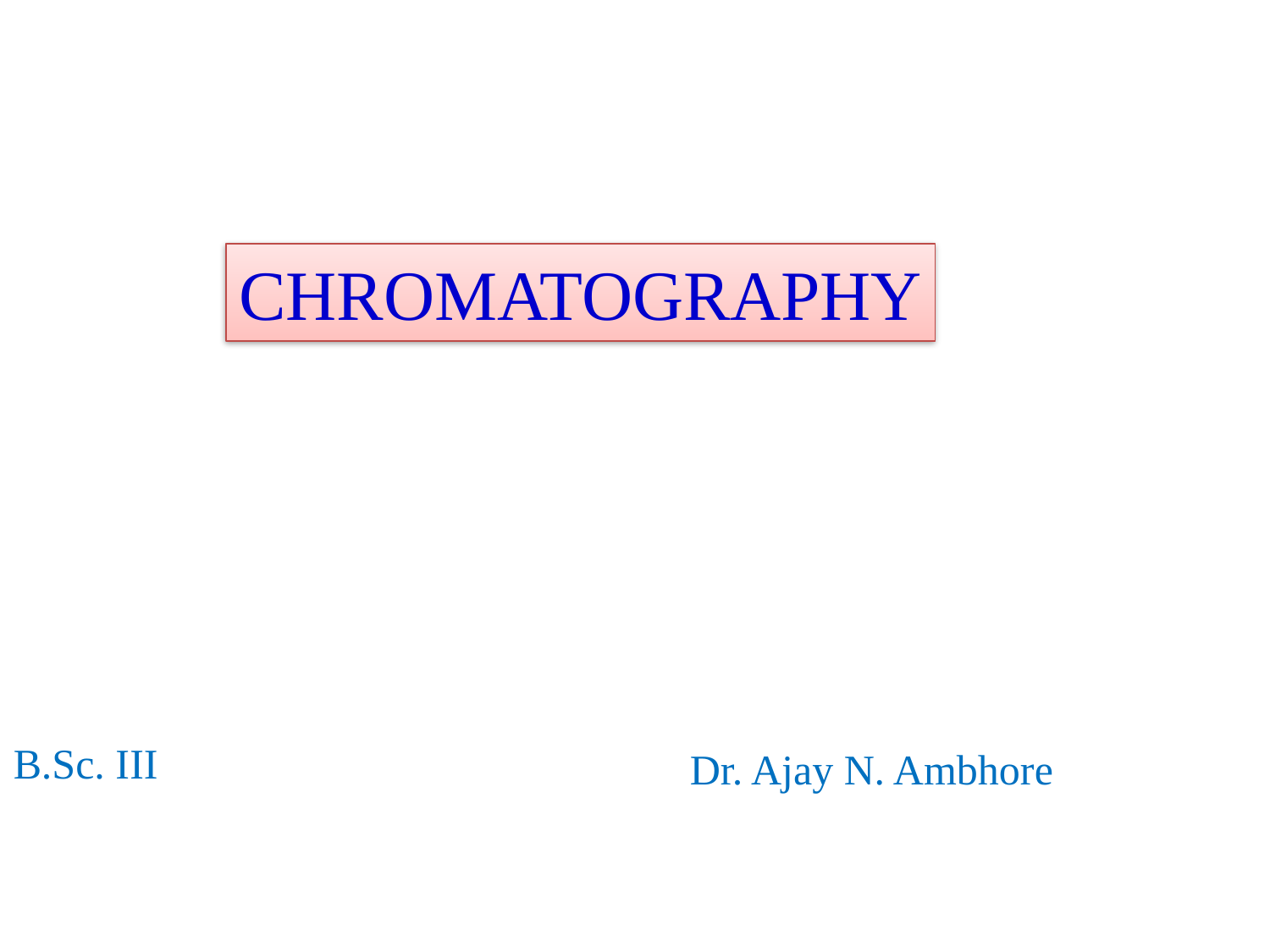

CHROMATOGRAPHY
B.Sc. III
Dr. Ajay N. Ambhore